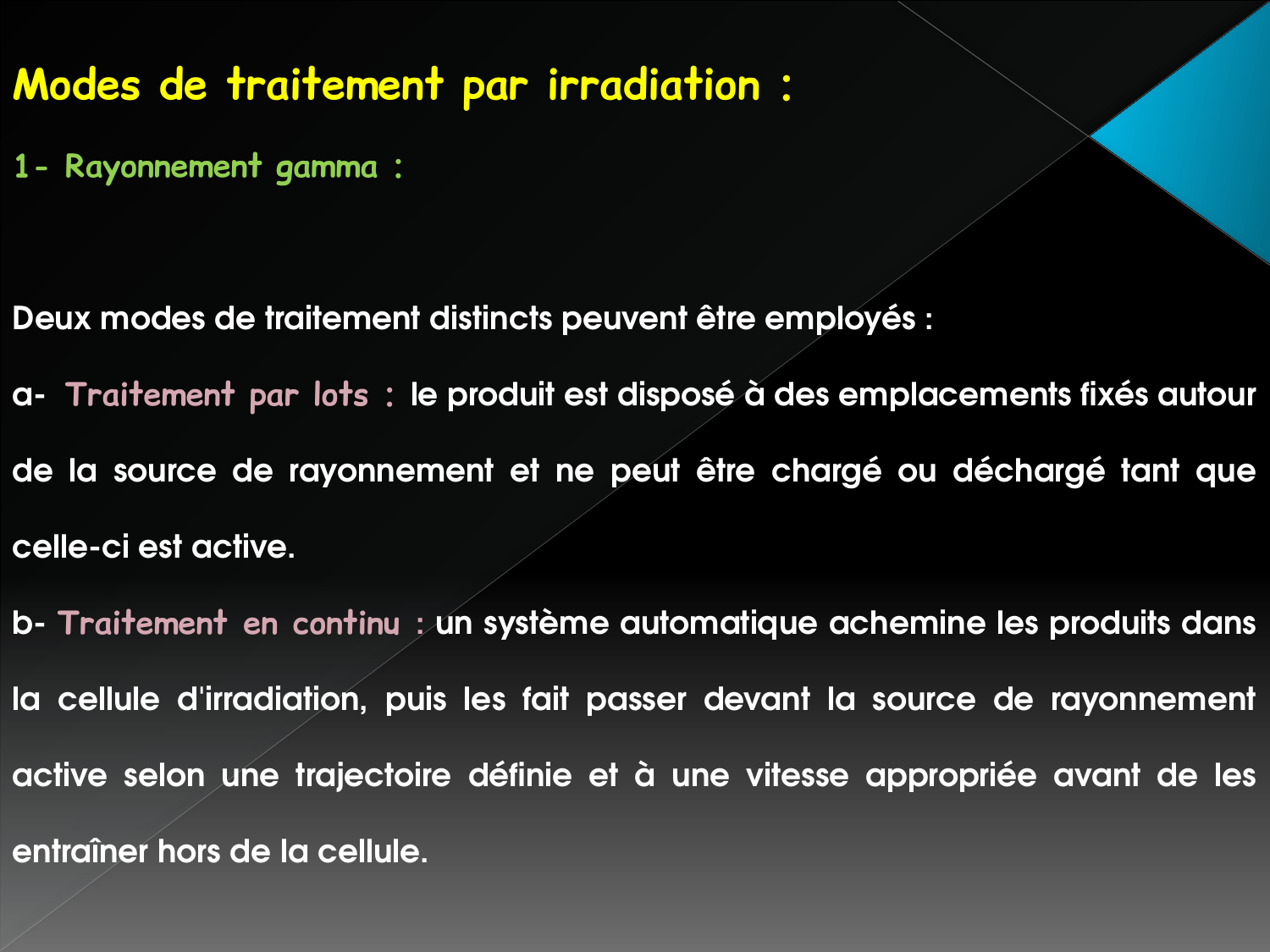

Modes de traitement par irradiation :
1- Rayonnement gamma :

Deux modes de traitement distincts peuvent être employés :
a-  Traitement par lots : le produit est disposé à des emplacements fixés autour de la source de rayonnement et ne peut être chargé ou déchargé tant que celle-ci est active.
b- Traitement en continu : un système automatique achemine les produits dans la cellule d'irradiation, puis les fait passer devant la source de rayonnement active selon une trajectoire définie et à une vitesse appropriée avant de les entraîner hors de la cellule.